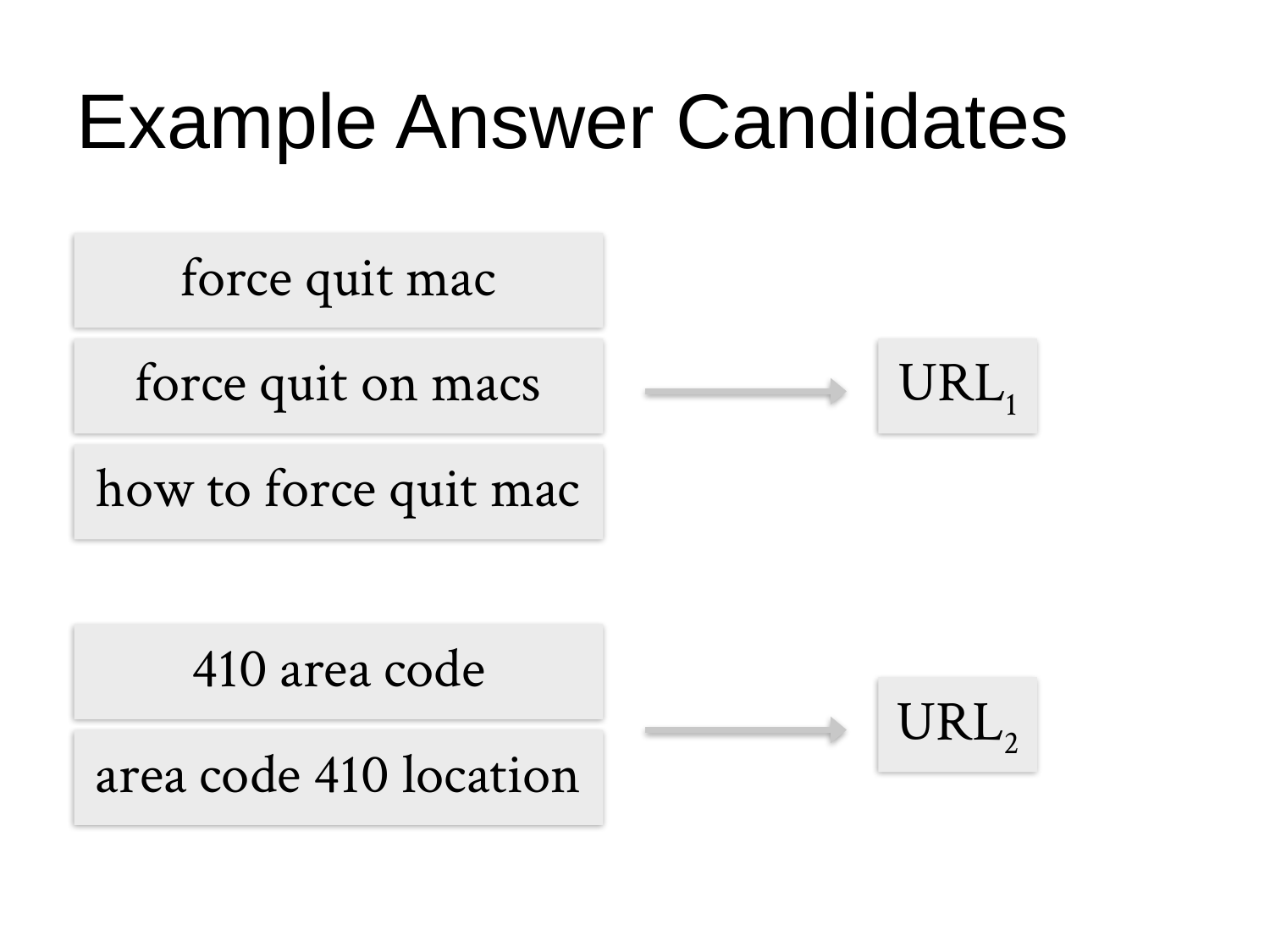

# Example Answer Candidates
force quit mac
force quit on macs
URL1
how to force quit mac
410 area code
URL2
area code 410 location